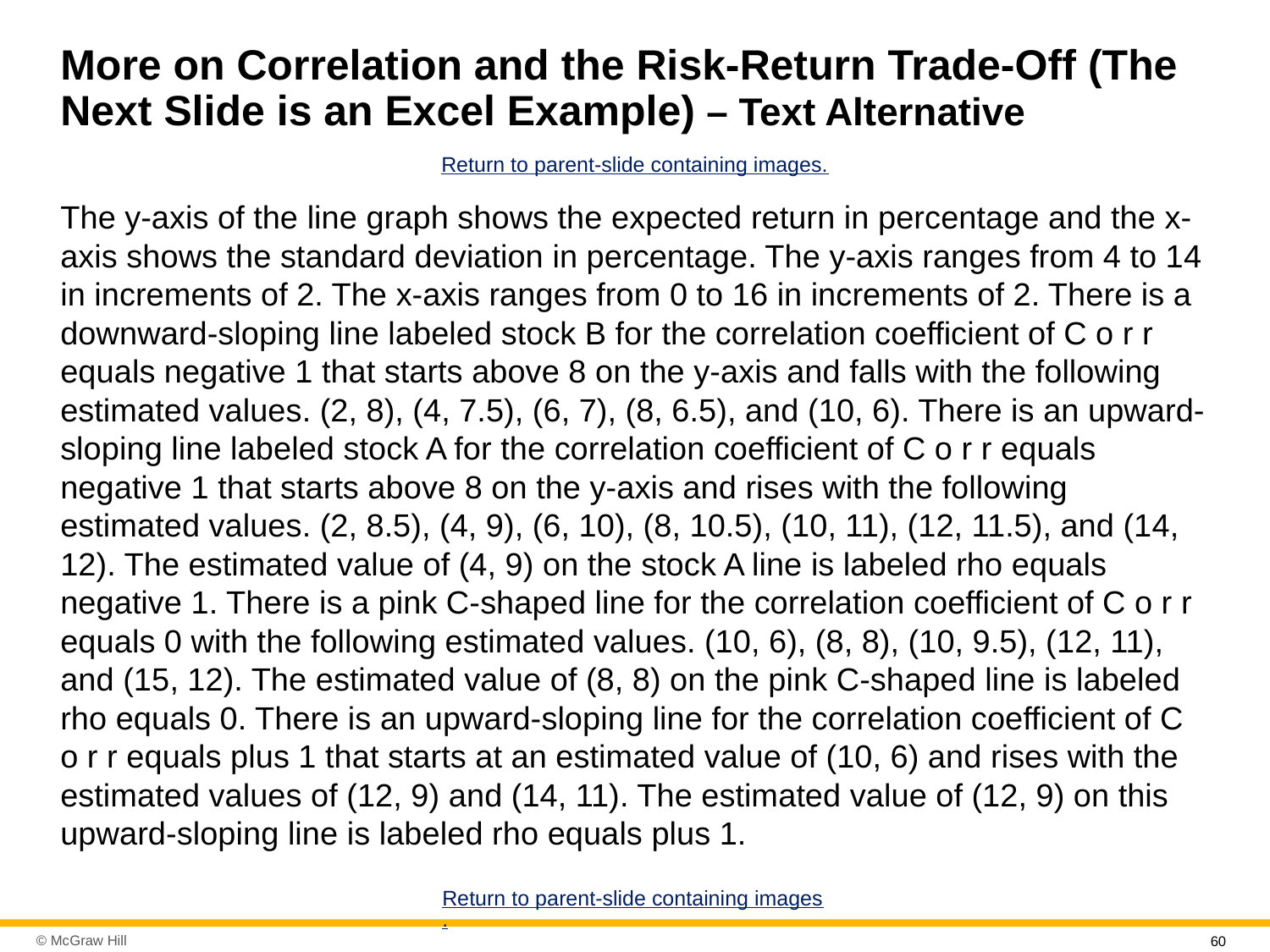

# More on Correlation and the Risk-Return Trade-Off (The Next Slide is an Excel Example) – Text Alternative
Return to parent-slide containing images.
The y-axis of the line graph shows the expected return in percentage and the x-axis shows the standard deviation in percentage. The y-axis ranges from 4 to 14 in increments of 2. The x-axis ranges from 0 to 16 in increments of 2. There is a downward-sloping line labeled stock B for the correlation coefficient of C o r r equals negative 1 that starts above 8 on the y-axis and falls with the following estimated values. (2, 8), (4, 7.5), (6, 7), (8, 6.5), and (10, 6). There is an upward-sloping line labeled stock A for the correlation coefficient of C o r r equals negative 1 that starts above 8 on the y-axis and rises with the following estimated values. (2, 8.5), (4, 9), (6, 10), (8, 10.5), (10, 11), (12, 11.5), and (14, 12). The estimated value of (4, 9) on the stock A line is labeled rho equals negative 1. There is a pink C-shaped line for the correlation coefficient of C o r r equals 0 with the following estimated values. (10, 6), (8, 8), (10, 9.5), (12, 11), and (15, 12). The estimated value of (8, 8) on the pink C-shaped line is labeled rho equals 0. There is an upward-sloping line for the correlation coefficient of C o r r equals plus 1 that starts at an estimated value of (10, 6) and rises with the estimated values of (12, 9) and (14, 11). The estimated value of (12, 9) on this upward-sloping line is labeled rho equals plus 1.
Return to parent-slide containing images.
60